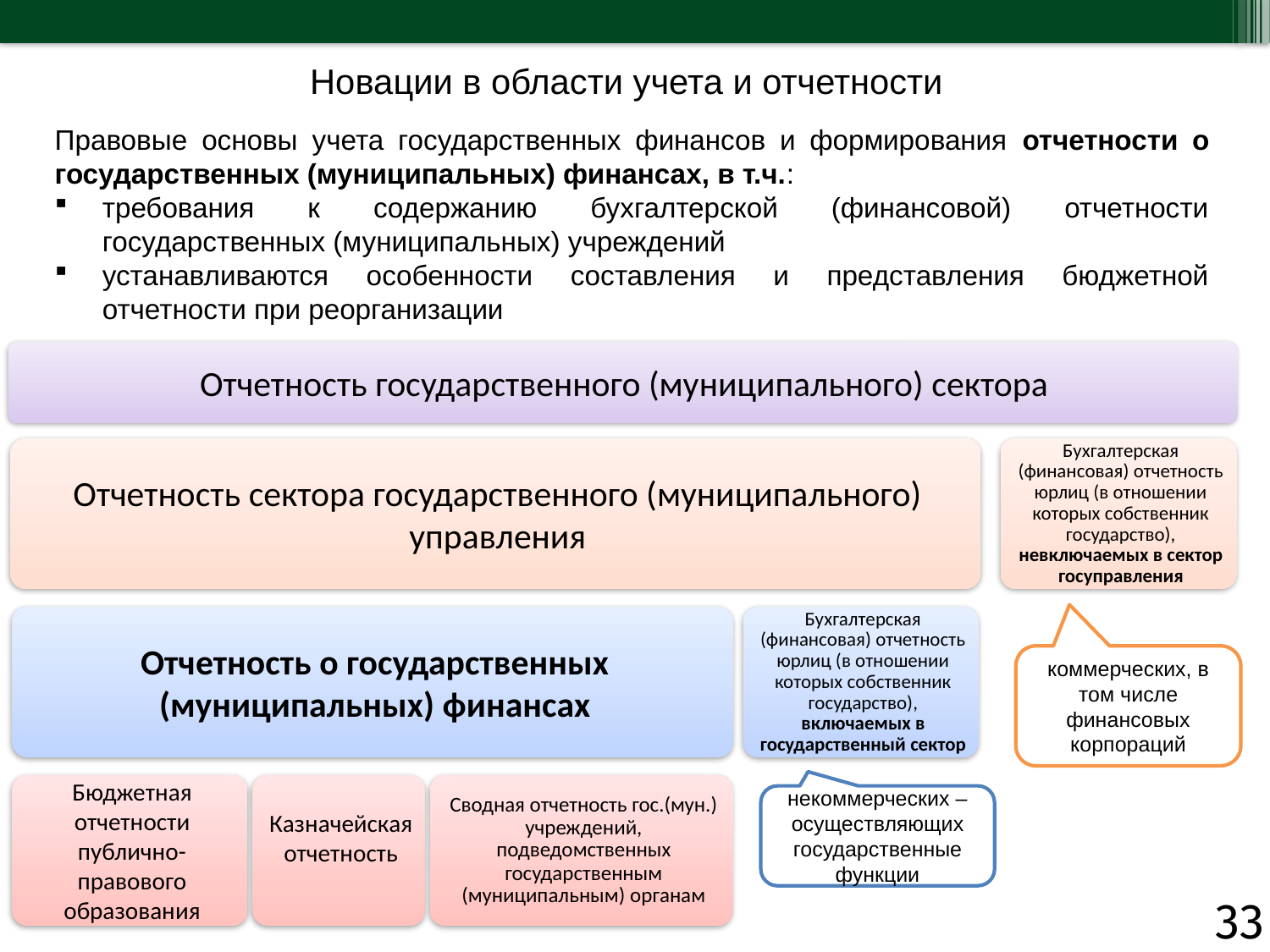

| Новации в области учета и отчетности |
| --- |
Правовые основы учета государственных финансов и формирования отчетности о государственных (муниципальных) финансах, в т.ч.:
требования к содержанию бухгалтерской (финансовой) отчетности государственных (муниципальных) учреждений
устанавливаются особенности составления и представления бюджетной отчетности при реорганизации

Отчетность государственного (муниципального) сектора
Отчетность сектора государственного (муниципального) управления
Отчетность о государственных (муниципальных) финансах
Бюджетная отчетности публично-правового образования
Казначейская отчетность

Сводная отчетность гос.(мун.) учреждений, подведомственных государственным (муниципальным) органам
Бухгалтерская (финансовая) отчетность юрлиц (в отношении которых собственник государство), включаемых в государственный сектор
Бухгалтерская (финансовая) отчетность юрлиц (в отношении которых собственник государство), невключаемых в сектор госуправления
коммерческих, в том числе финансовых корпораций
некоммерческих – осуществляющих государственные функции
33